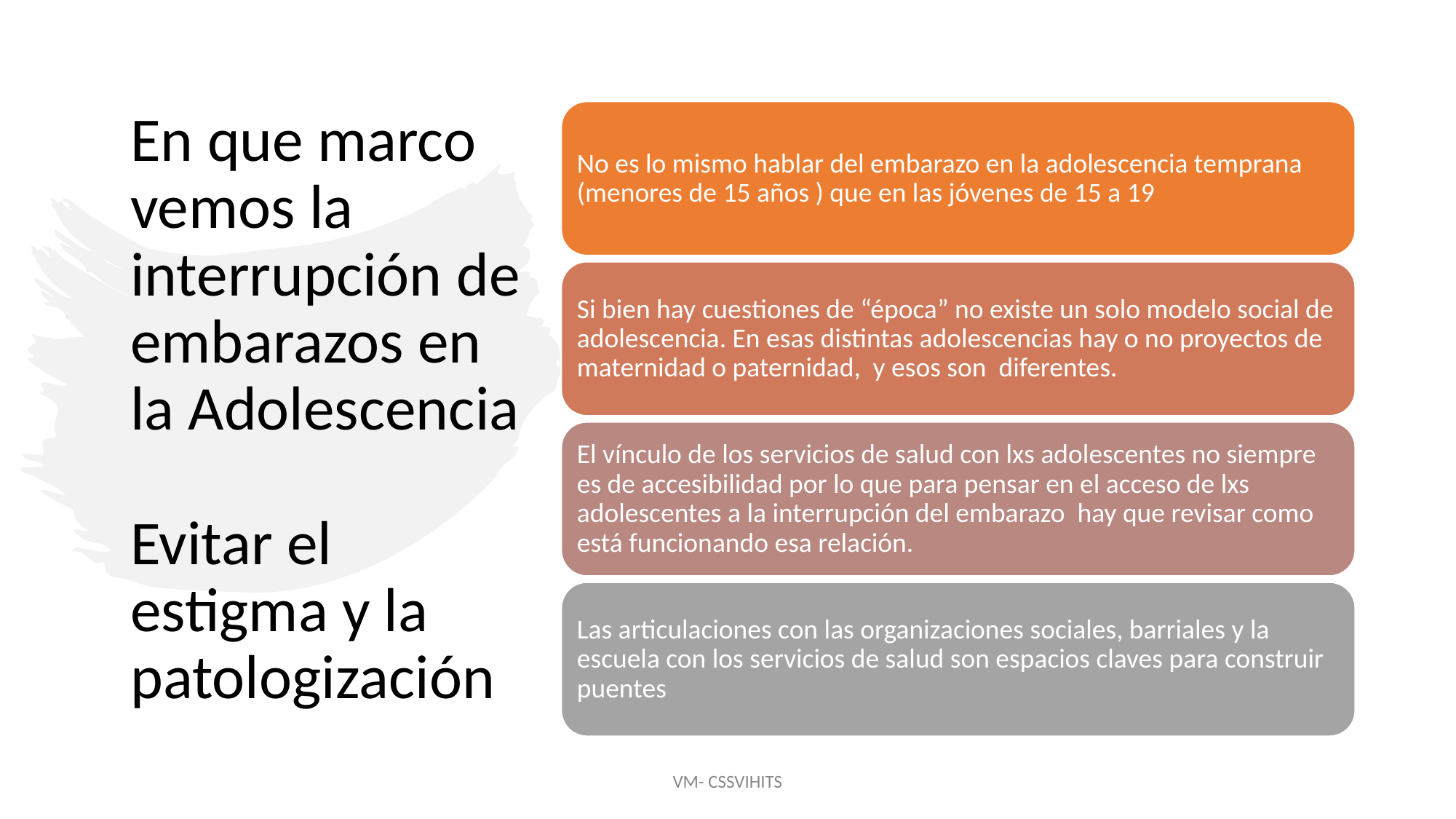

# En que marco vemos la interrupción de embarazos en la Adolescencia Evitar el estigma y la  patologización

No es lo mismo hablar del embarazo en la adolescencia temprana (menores de 15 años ) que en las jóvenes de 15 a 19

Si bien hay cuestiones de “época” no existe un solo modelo social de adolescencia. En esas distintas adolescencias hay o no proyectos de maternidad o paternidad,  y esos son  diferentes.

El vínculo de los servicios de salud con lxs adolescentes no siempre es de accesibilidad por lo que para pensar en el acceso de lxs adolescentes a la interrupción del embarazo  hay que revisar como está funcionando esa relación.

Las articulaciones con las organizaciones sociales, barriales y la escuela con los servicios de salud son espacios claves para construir puentes

VM- CSSVIHITS